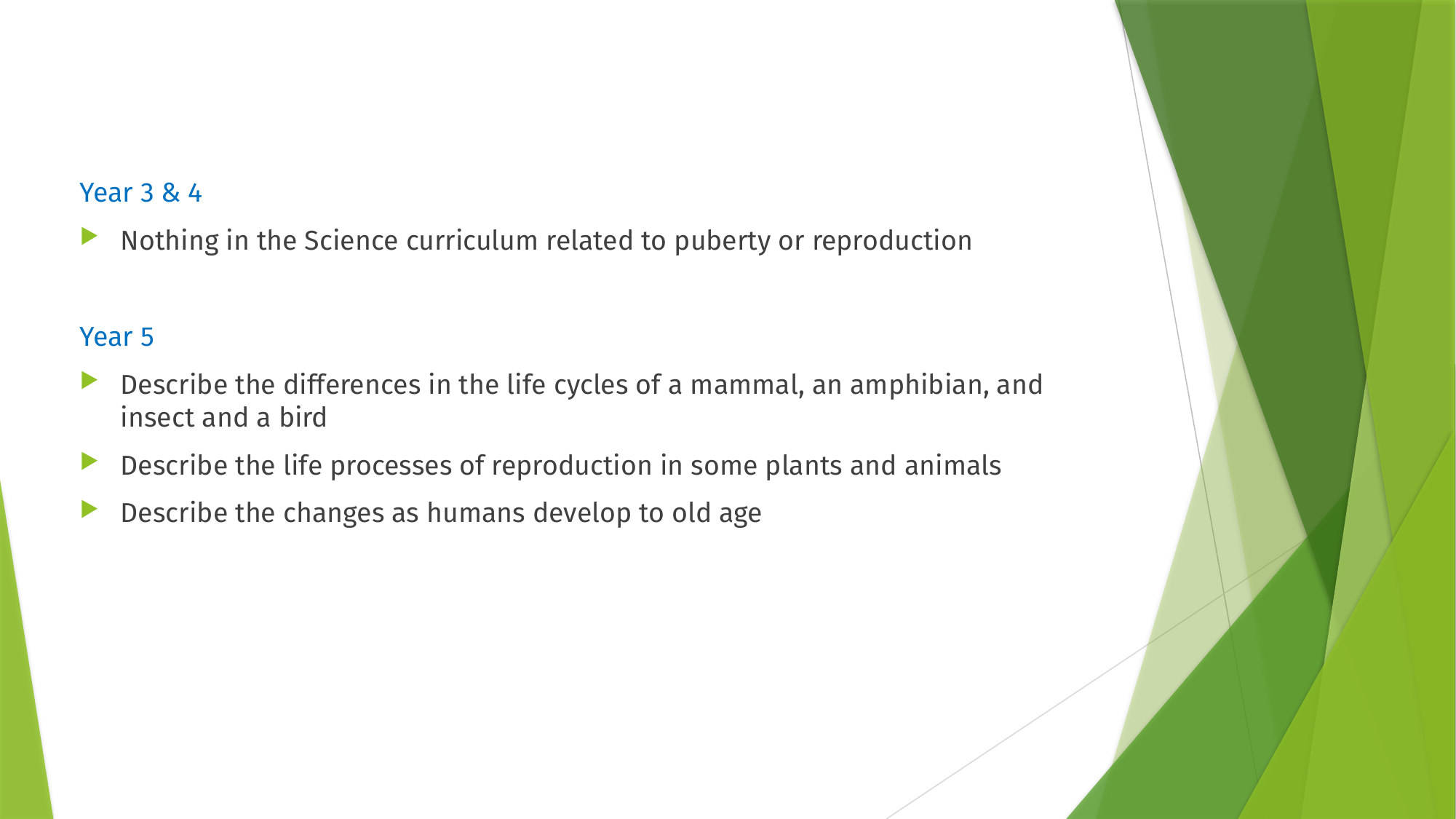

Year 3 & 4
Nothing in the Science curriculum related to puberty or reproduction

Year 5
Describe the differences in the life cycles of a mammal, an amphibian, and insect and a bird
Describe the life processes of reproduction in some plants and animals
Describe the changes as humans develop to old age